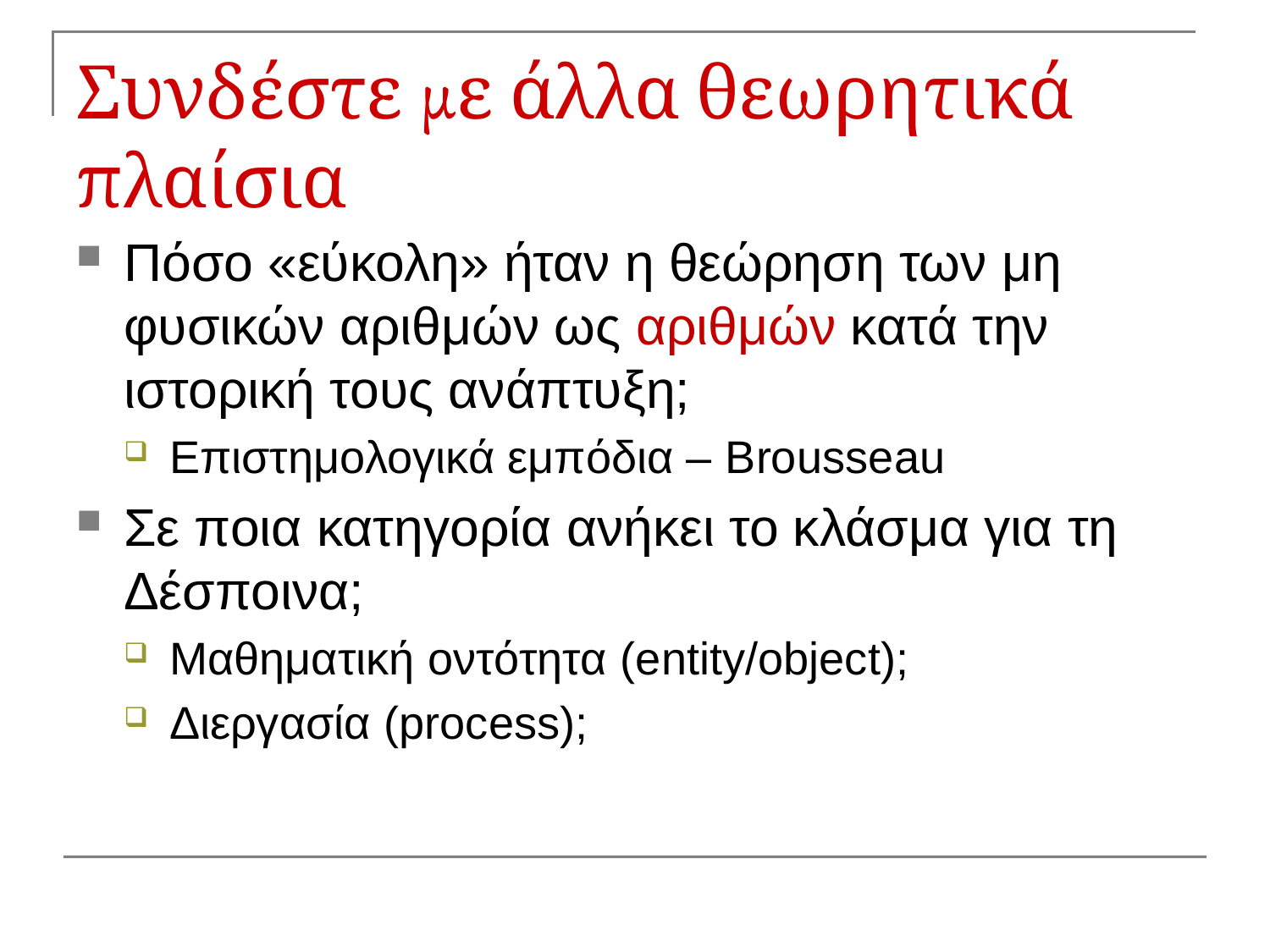

# Συνδέστε με άλλα θεωρητικά πλαίσια
Πόσο «εύκολη» ήταν η θεώρηση των μη φυσικών αριθμών ως αριθμών κατά την ιστορική τους ανάπτυξη;
Επιστημολογικά εμπόδια – Brousseau
Σε ποια κατηγορία ανήκει το κλάσμα για τη Δέσποινα;
Μαθηματική οντότητα (entity/object);
Διεργασία (process);